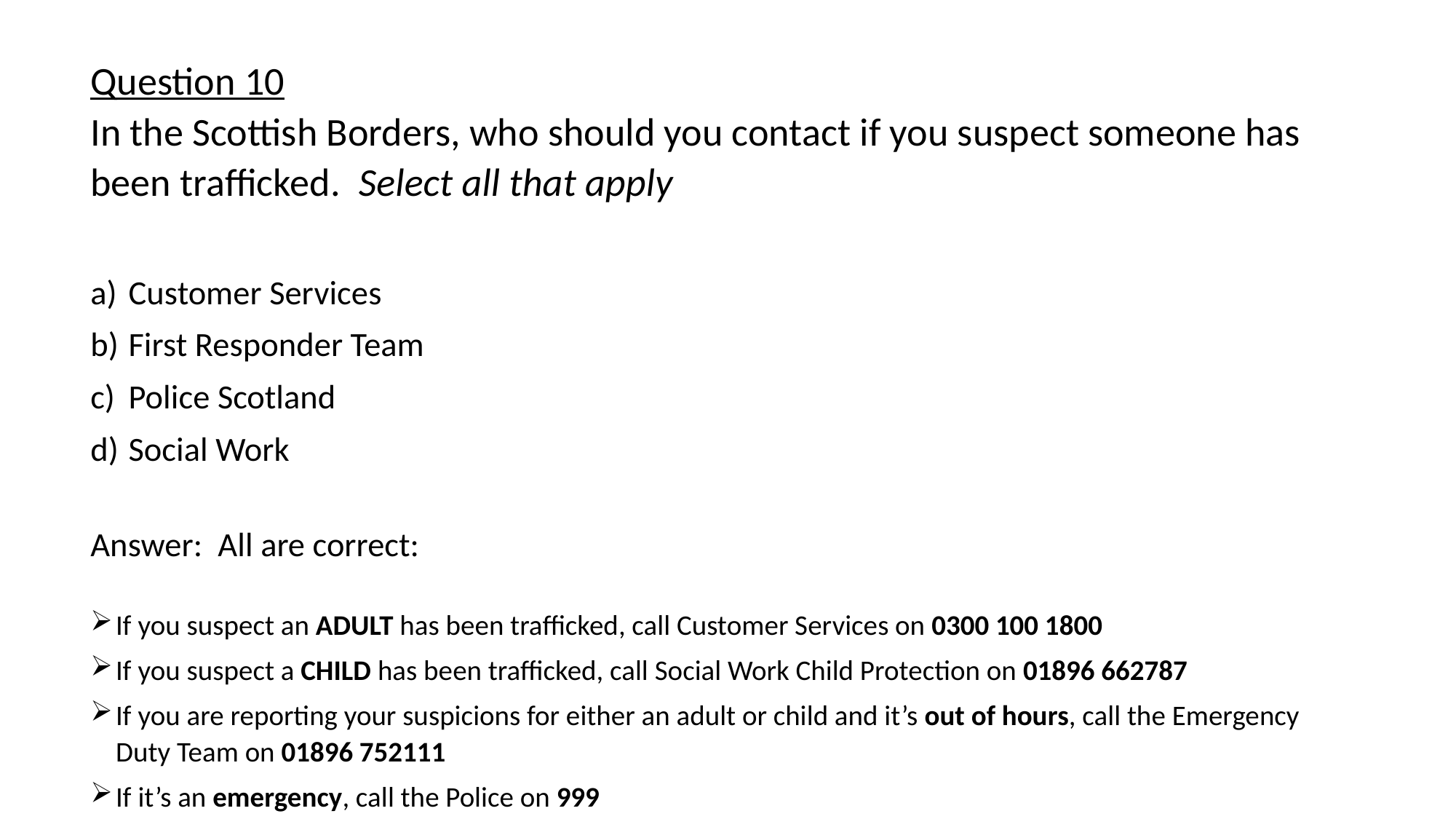

# Question 10 In the Scottish Borders, who should you contact if you suspect someone has been trafficked.  Select all that apply
Customer Services
First Responder Team
Police Scotland
Social Work

Answer:  All are correct:

If you suspect an ADULT has been trafficked, call Customer Services on 0300 100 1800
If you suspect a CHILD has been trafficked, call Social Work Child Protection on 01896 662787
If you are reporting your suspicions for either an adult or child and it’s out of hours, call the Emergency Duty Team on 01896 752111
If it’s an emergency, call the Police on 999